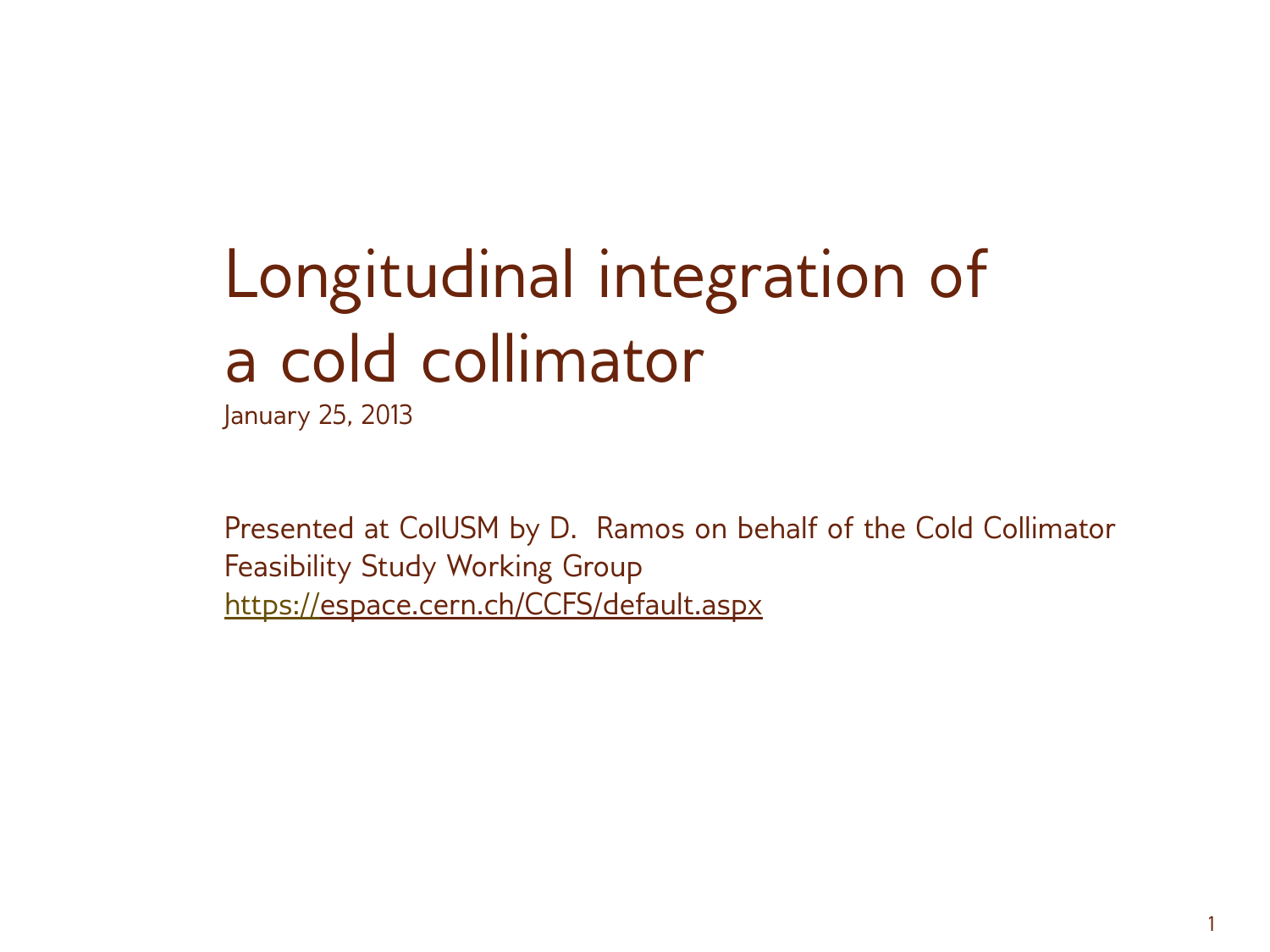

Longitudinal integration of a cold collimator
January 25, 2013
Presented at ColUSM by D.  Ramos on behalf of the Cold Collimator Feasibility Study Working Group
https://espace.cern.ch/CCFS/default.aspx
1